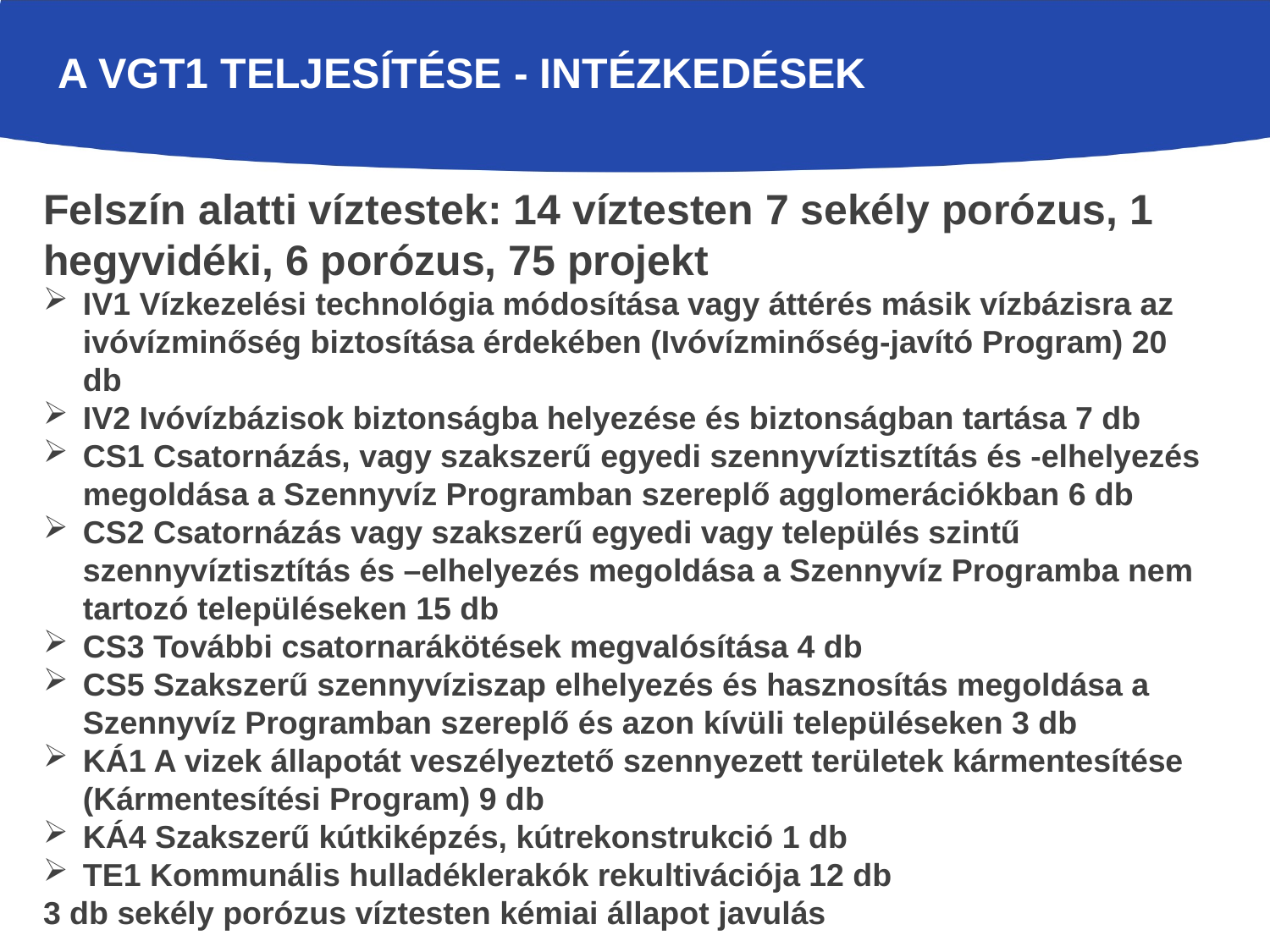

# A VGT1 TELJESÍTÉSE - INTÉZKEDÉSEK
Felszín alatti víztestek: 14 víztesten 7 sekély porózus, 1 hegyvidéki, 6 porózus, 75 projekt
IV1 Vízkezelési technológia módosítása vagy áttérés másik vízbázisra az ivóvízminőség biztosítása érdekében (Ivóvízminőség-javító Program) 20 db
IV2 Ivóvízbázisok biztonságba helyezése és biztonságban tartása 7 db
CS1 Csatornázás, vagy szakszerű egyedi szennyvíztisztítás és -elhelyezés megoldása a Szennyvíz Programban szereplő agglomerációkban 6 db
CS2 Csatornázás vagy szakszerű egyedi vagy település szintű szennyvíztisztítás és –elhelyezés megoldása a Szennyvíz Programba nem tartozó településeken 15 db
CS3 További csatornarákötések megvalósítása 4 db
CS5 Szakszerű szennyvíziszap elhelyezés és hasznosítás megoldása a Szennyvíz Programban szereplő és azon kívüli településeken 3 db
KÁ1 A vizek állapotát veszélyeztető szennyezett területek kármentesítése (Kármentesítési Program) 9 db
KÁ4 Szakszerű kútkiképzés, kútrekonstrukció 1 db
TE1 Kommunális hulladéklerakók rekultivációja 12 db
3 db sekély porózus víztesten kémiai állapot javulás